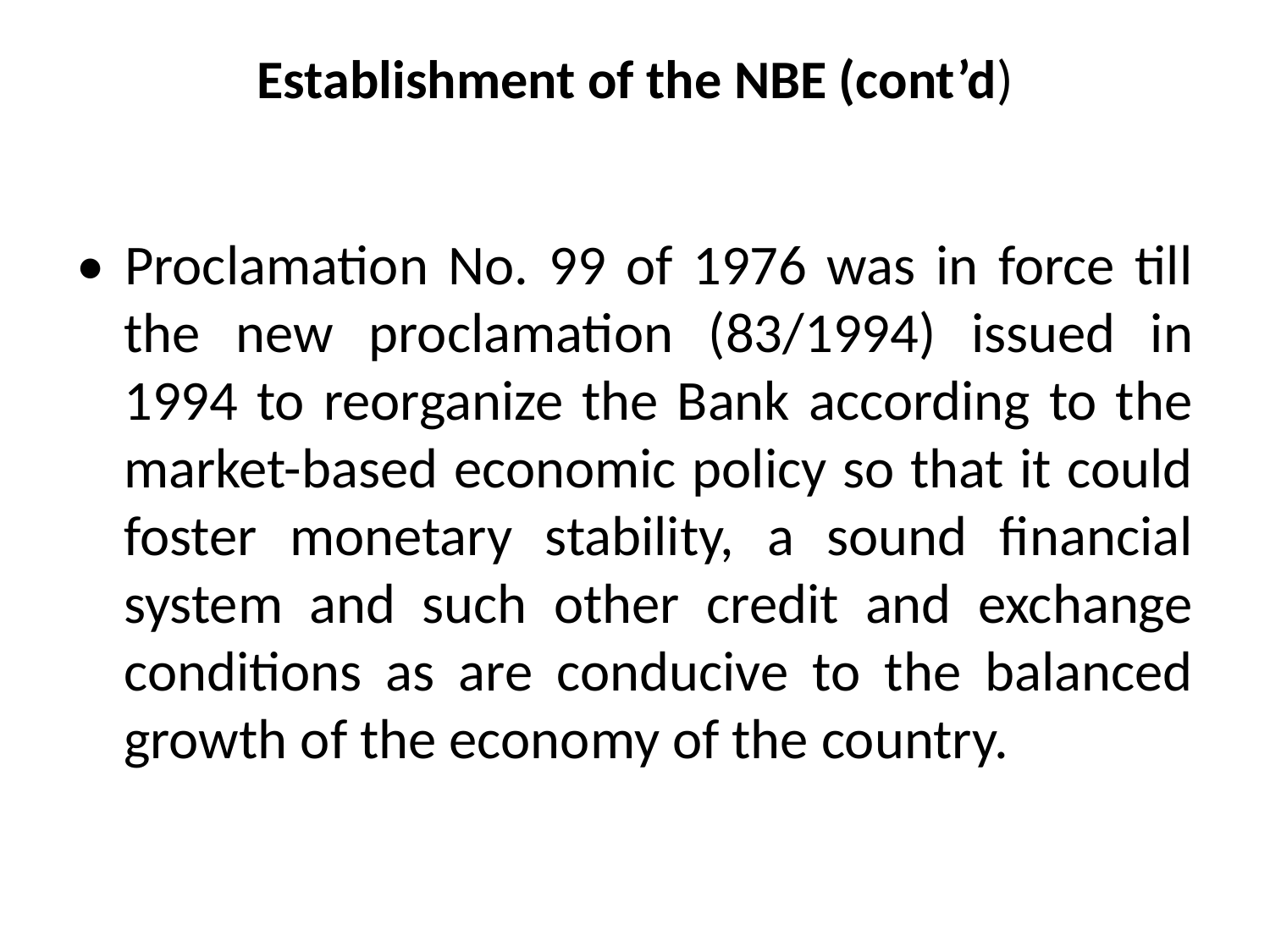

# Establishment of the NBE (cont’d)
• Proclamation No. 99 of 1976 was in force till the new proclamation (83/1994) issued in 1994 to reorganize the Bank according to the market-based economic policy so that it could foster monetary stability, a sound financial system and such other credit and exchange conditions as are conducive to the balanced growth of the economy of the country.